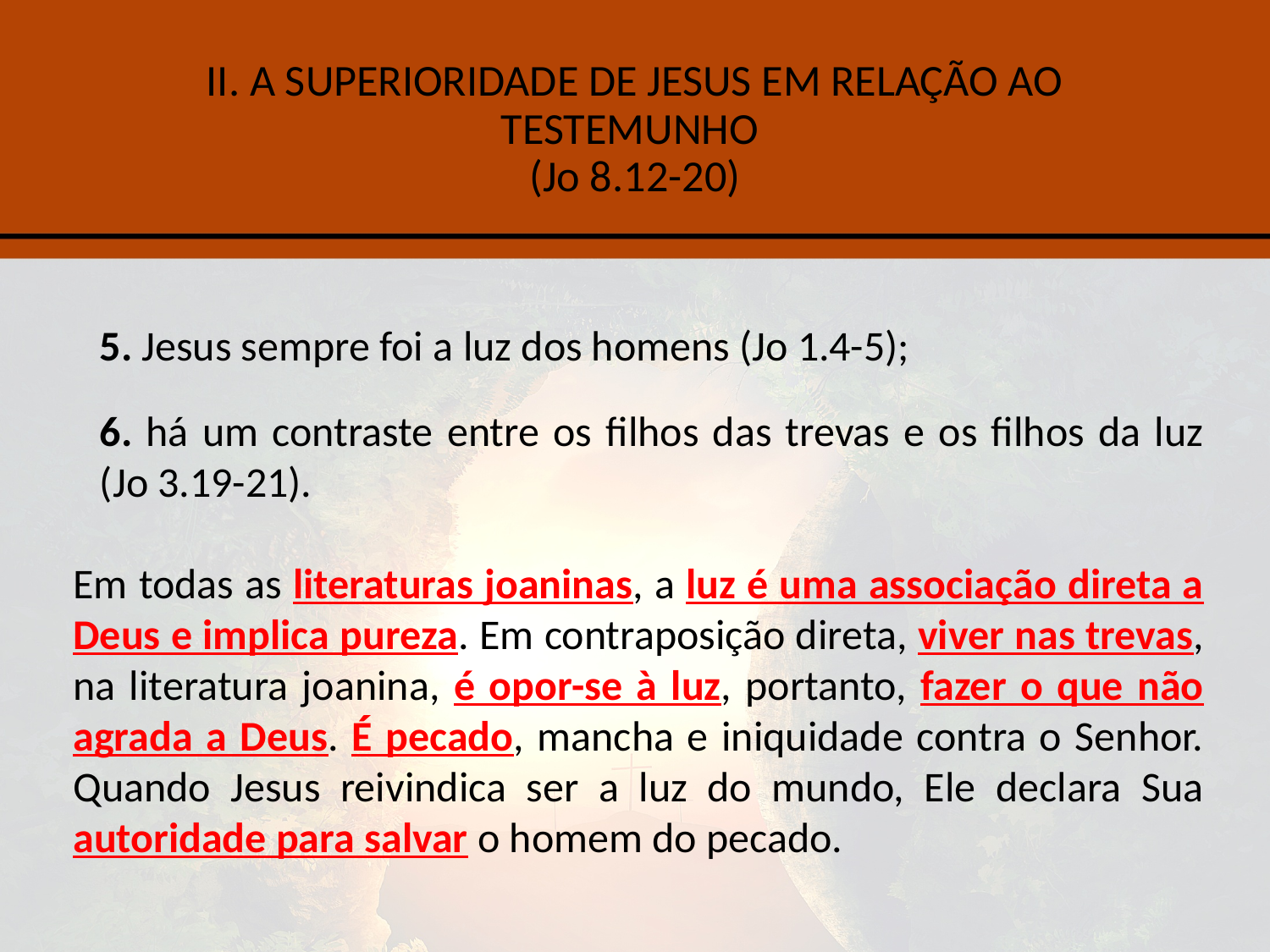

# II. A SUPERIORIDADE DE JESUS EM RELAÇÃO AO TESTEMUNHO (Jo 8.12-20)
5. Jesus sempre foi a luz dos homens (Jo 1.4-5);
6. há um contraste entre os filhos das trevas e os filhos da luz (Jo 3.19-21).
Em todas as literaturas joaninas, a luz é uma associação direta a Deus e implica pureza. Em contraposição direta, viver nas trevas, na literatura joanina, é opor-se à luz, portanto, fazer o que não agrada a Deus. É pecado, mancha e iniquidade contra o Senhor. Quando Jesus reivindica ser a luz do mundo, Ele declara Sua autoridade para salvar o homem do pecado.